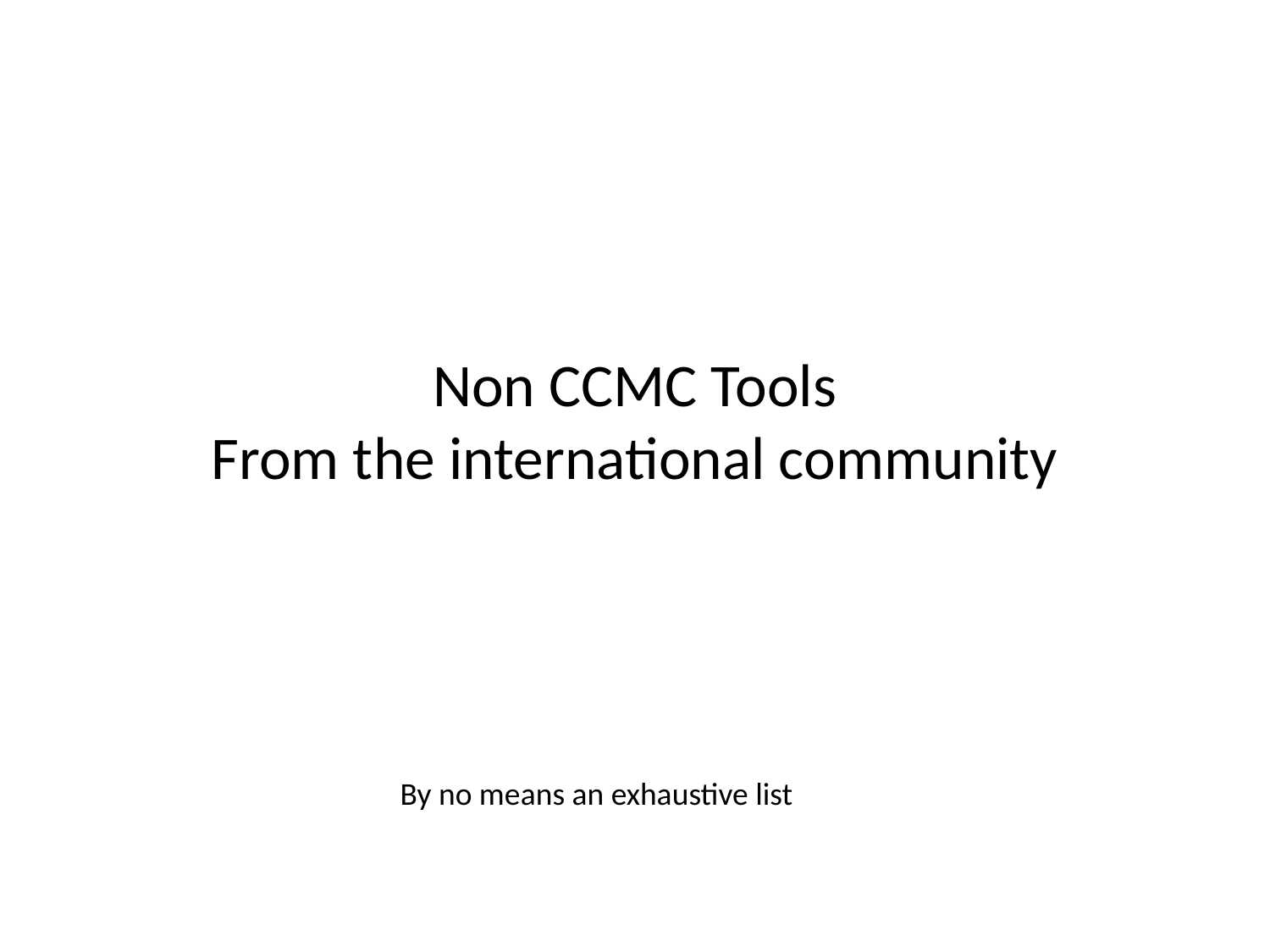

# Non CCMC Tools From the international community
By no means an exhaustive list